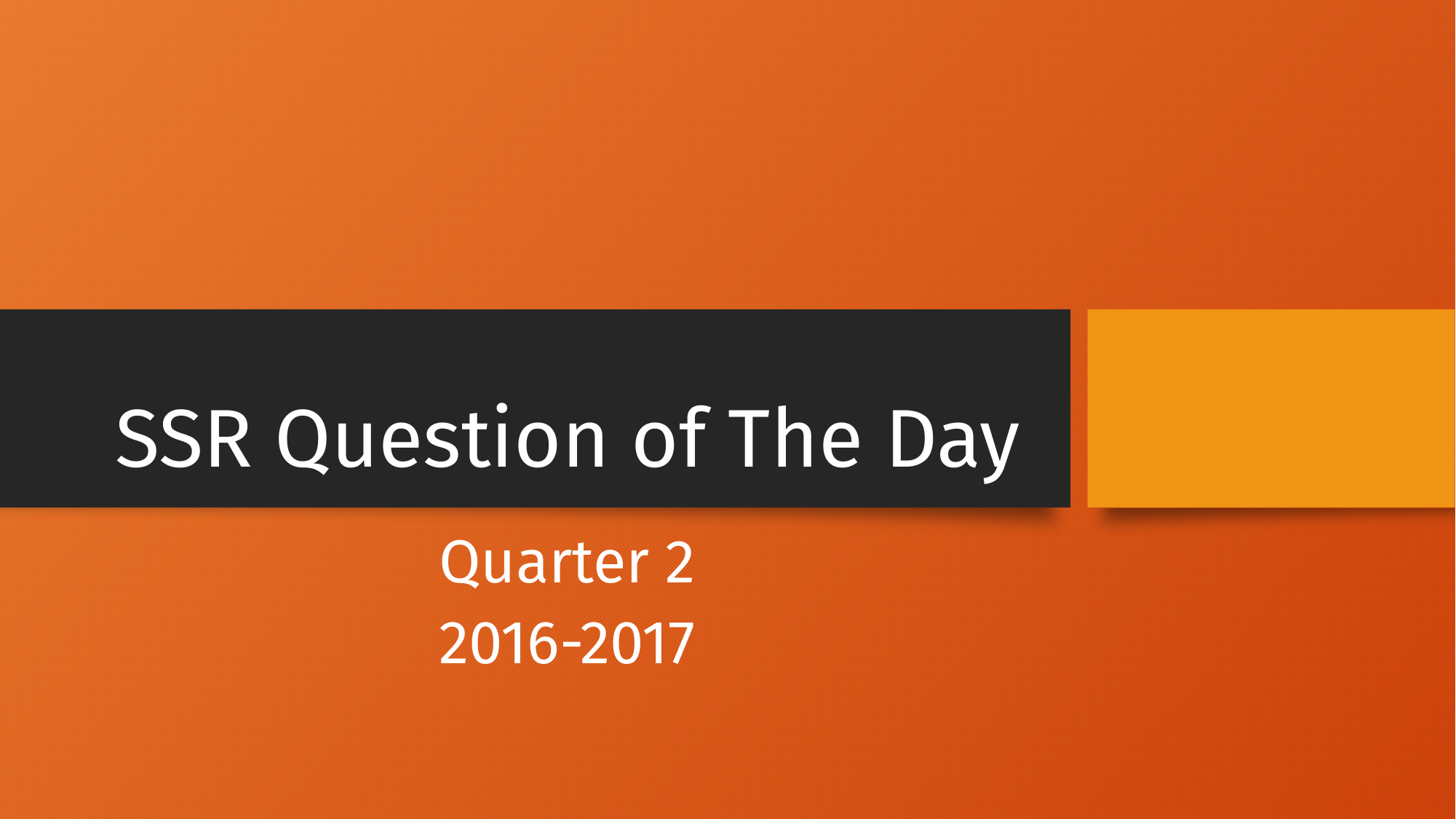

# SSR Question of The Day
Quarter 2
2016-2017